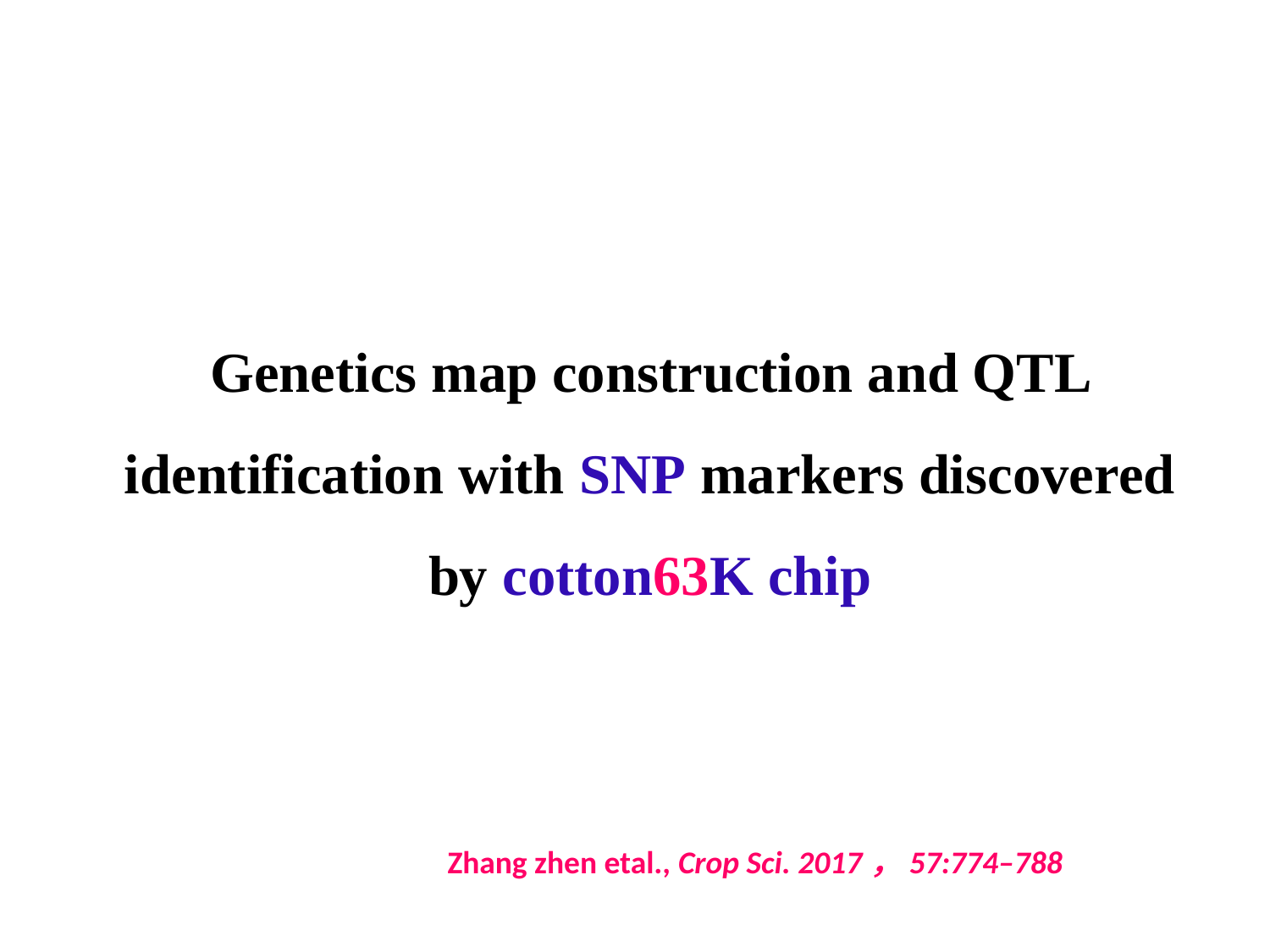

Genetics map construction and QTL identification with SNP markers discovered by cotton63K chip
Zhang zhen etal., Crop Sci. 2017，57:774–788